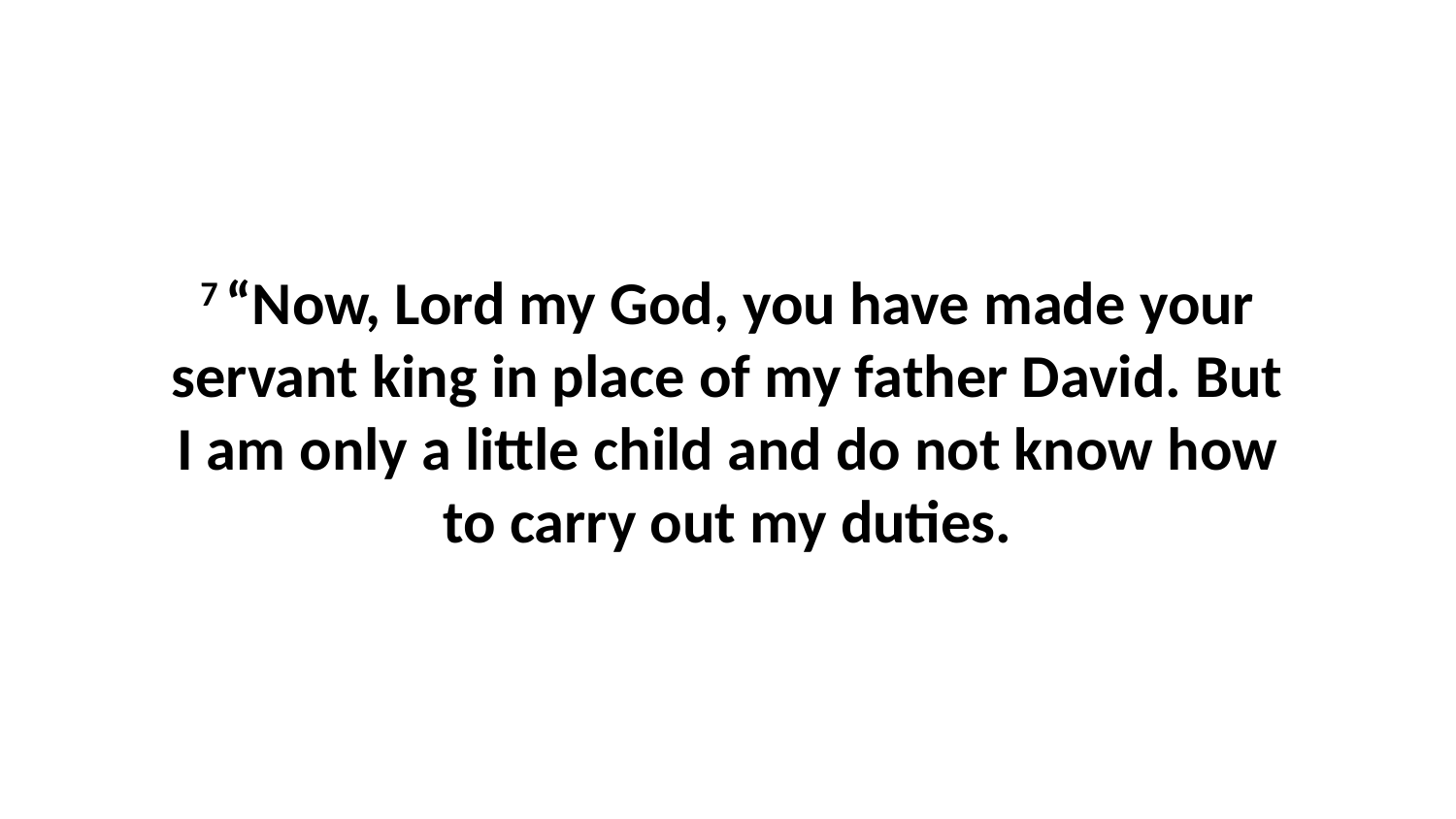

7 “Now, Lord my God, you have made your servant king in place of my father David. But I am only a little child and do not know how to carry out my duties.